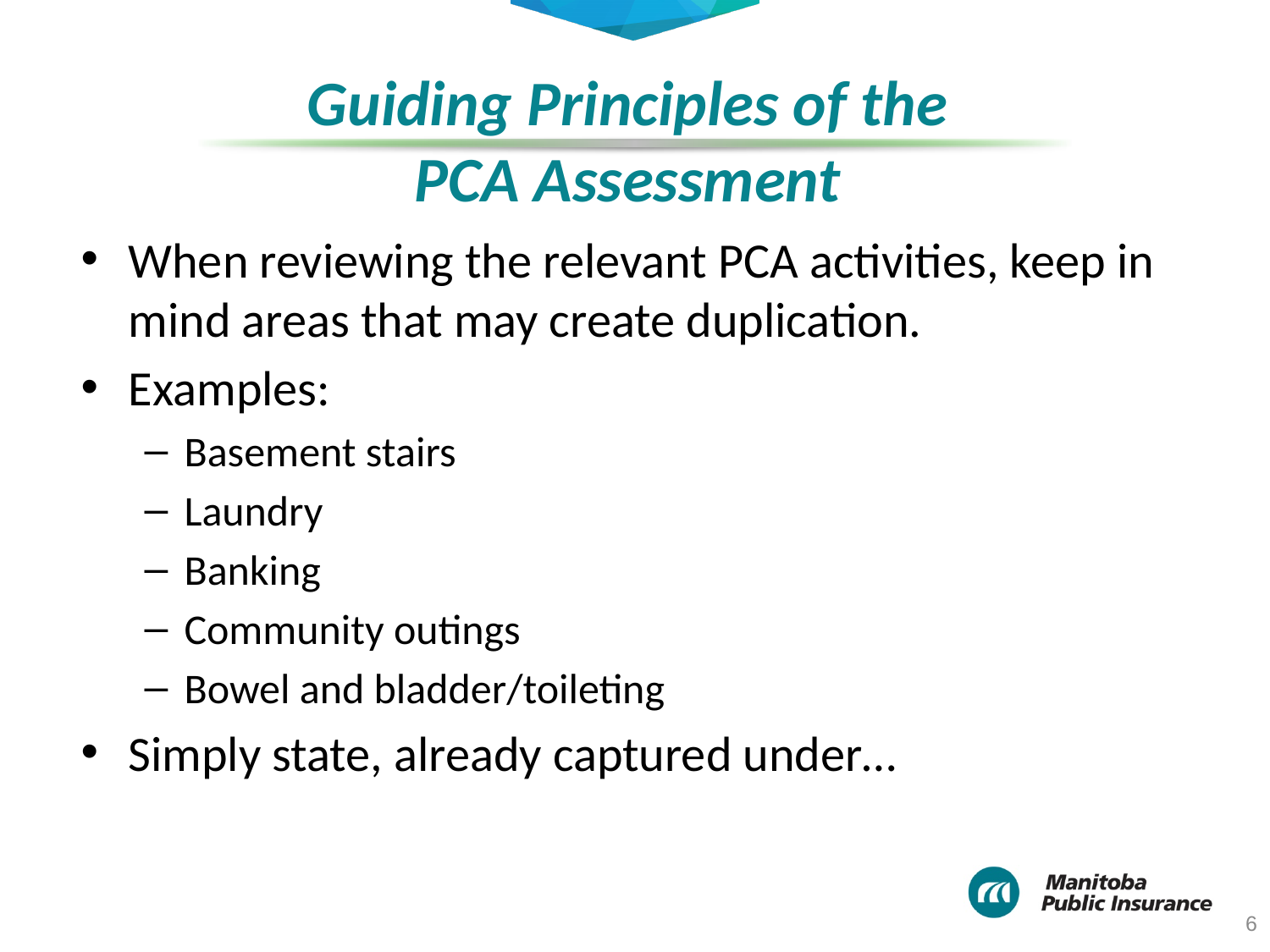

# Guiding Principles of the PCA Assessment
When reviewing the relevant PCA activities, keep in mind areas that may create duplication.
Examples:
Basement stairs
Laundry
Banking
Community outings
Bowel and bladder/toileting
Simply state, already captured under…
6